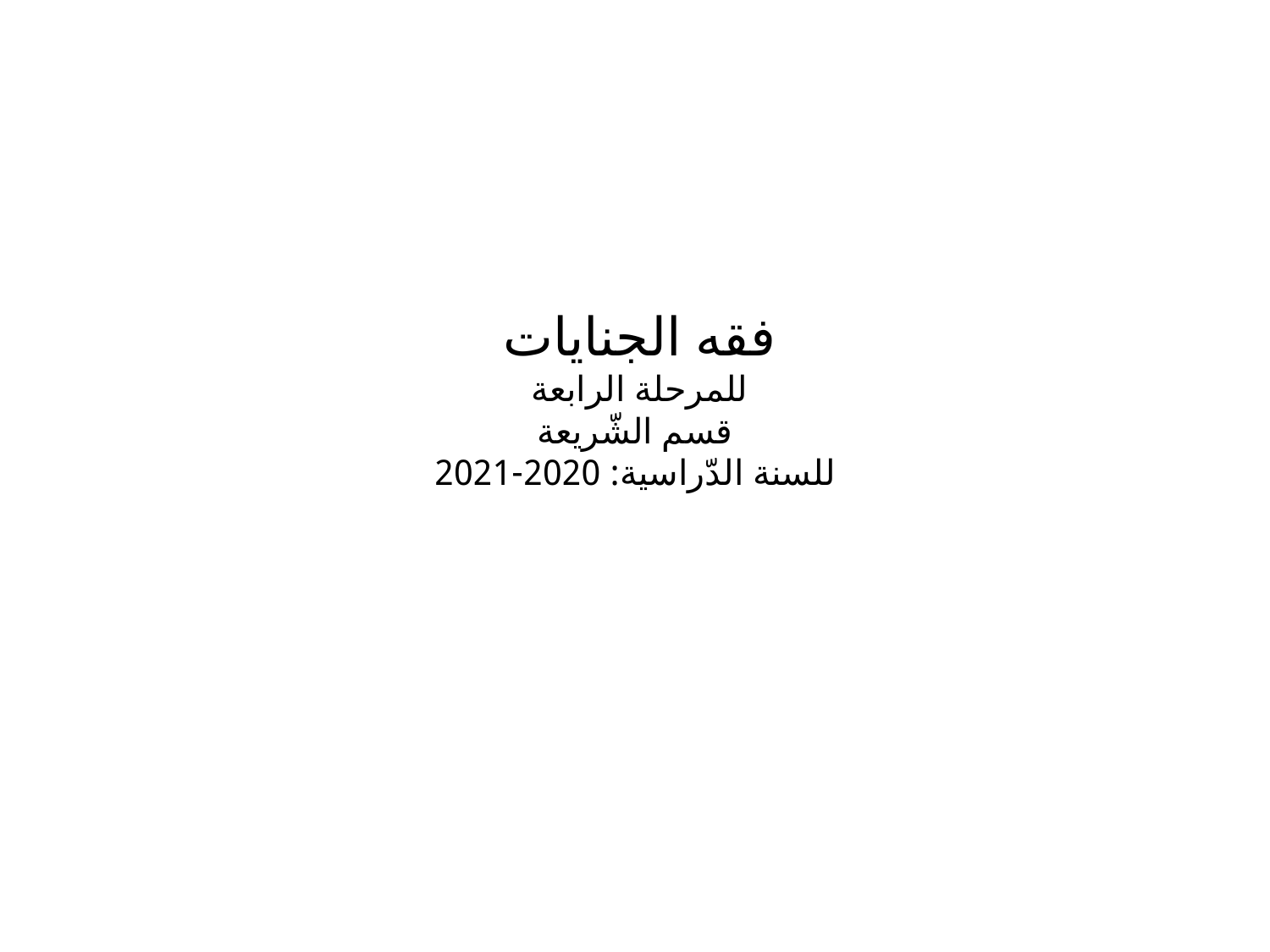

# فقه الجنايات للمرحلة الرابعة قسم الشّريعة للسنة الدّراسية: 2020-2021